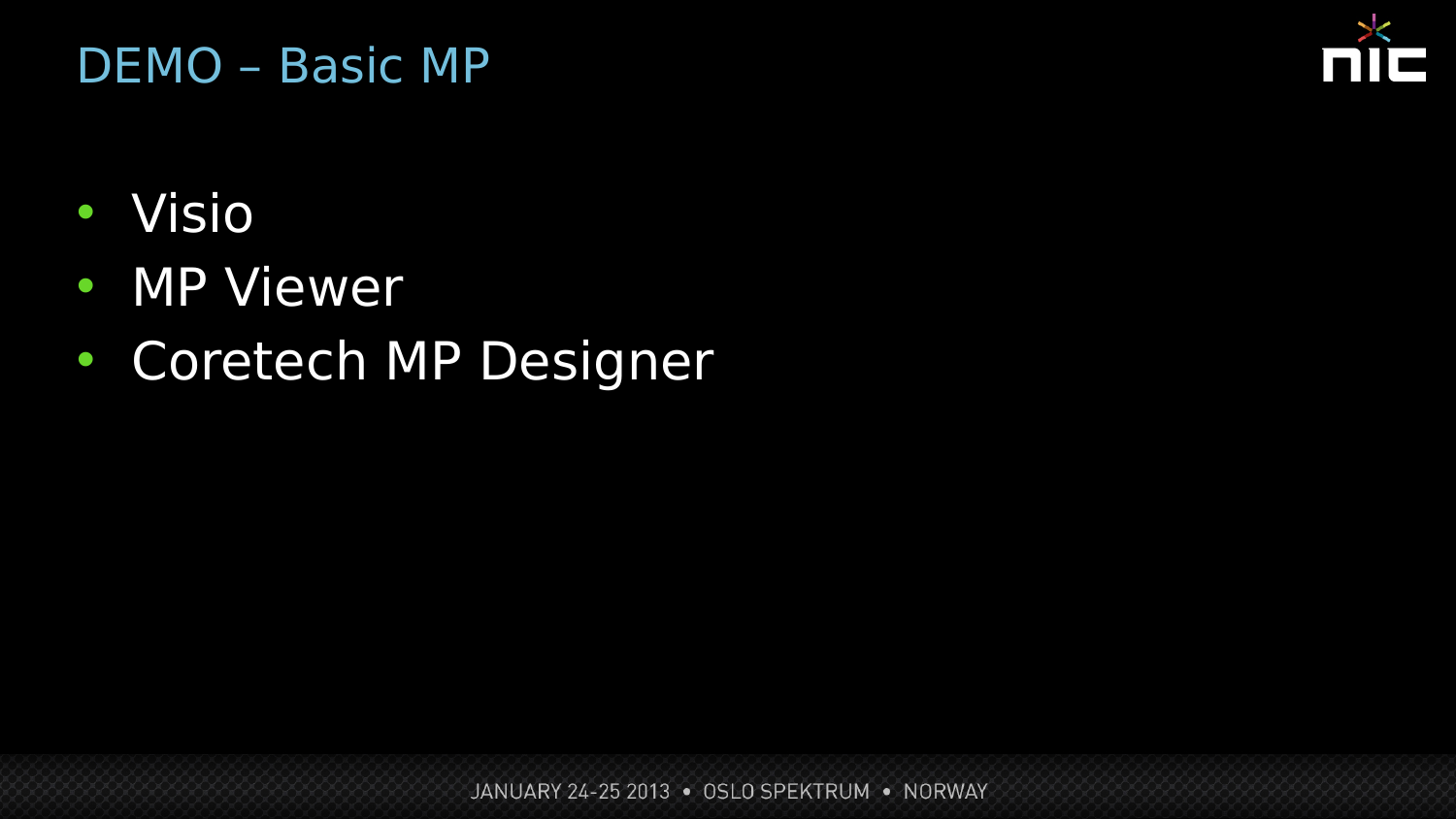

# DEMO – Basic MP
Visio
MP Viewer
Coretech MP Designer